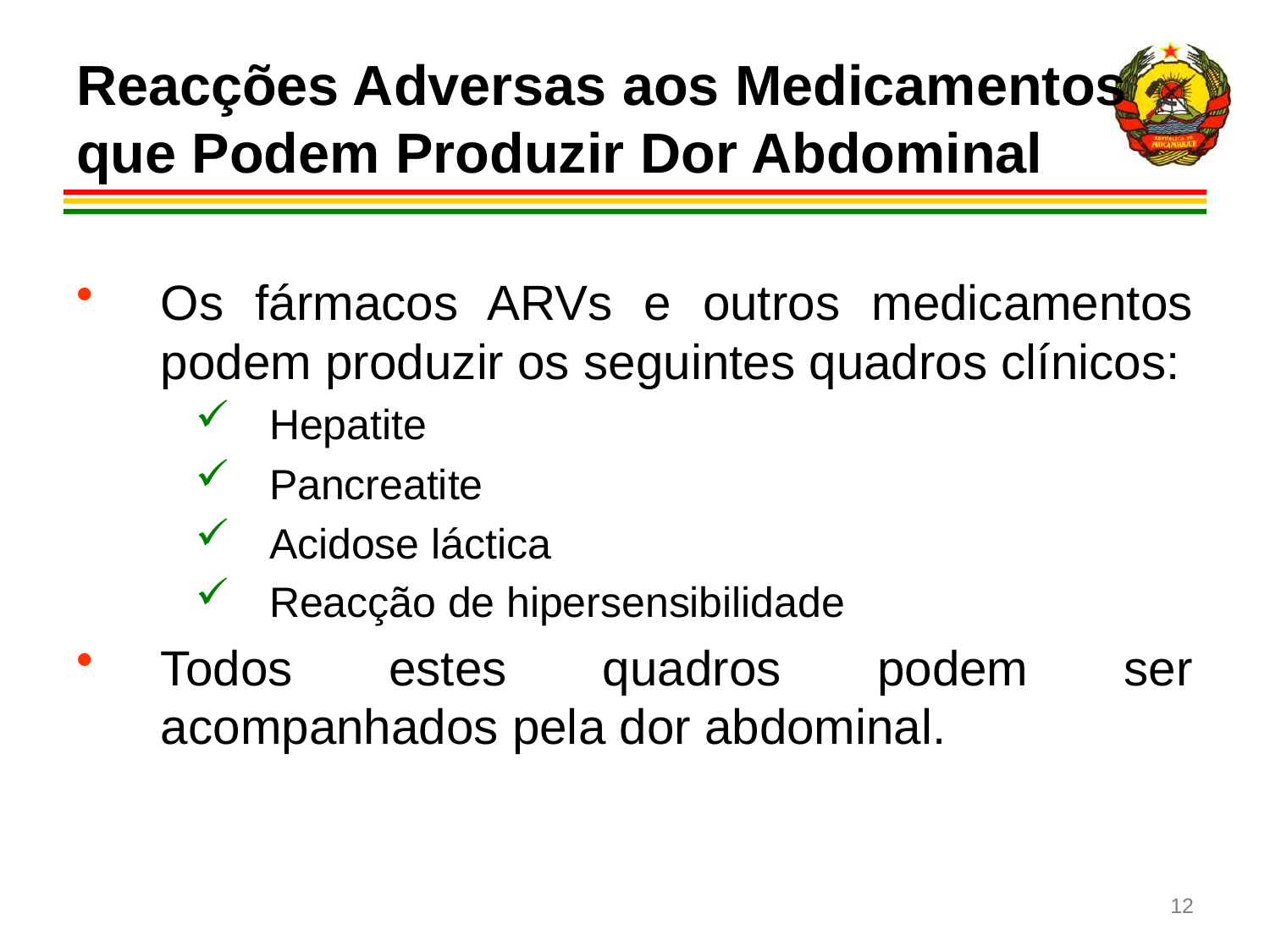

# Reacções Adversas aos Medicamentos que Podem Produzir Dor Abdominal
Os fármacos ARVs e outros medicamentos podem produzir os seguintes quadros clínicos:
Hepatite
Pancreatite
Acidose láctica
Reacção de hipersensibilidade
Todos estes quadros podem ser acompanhados pela dor abdominal.